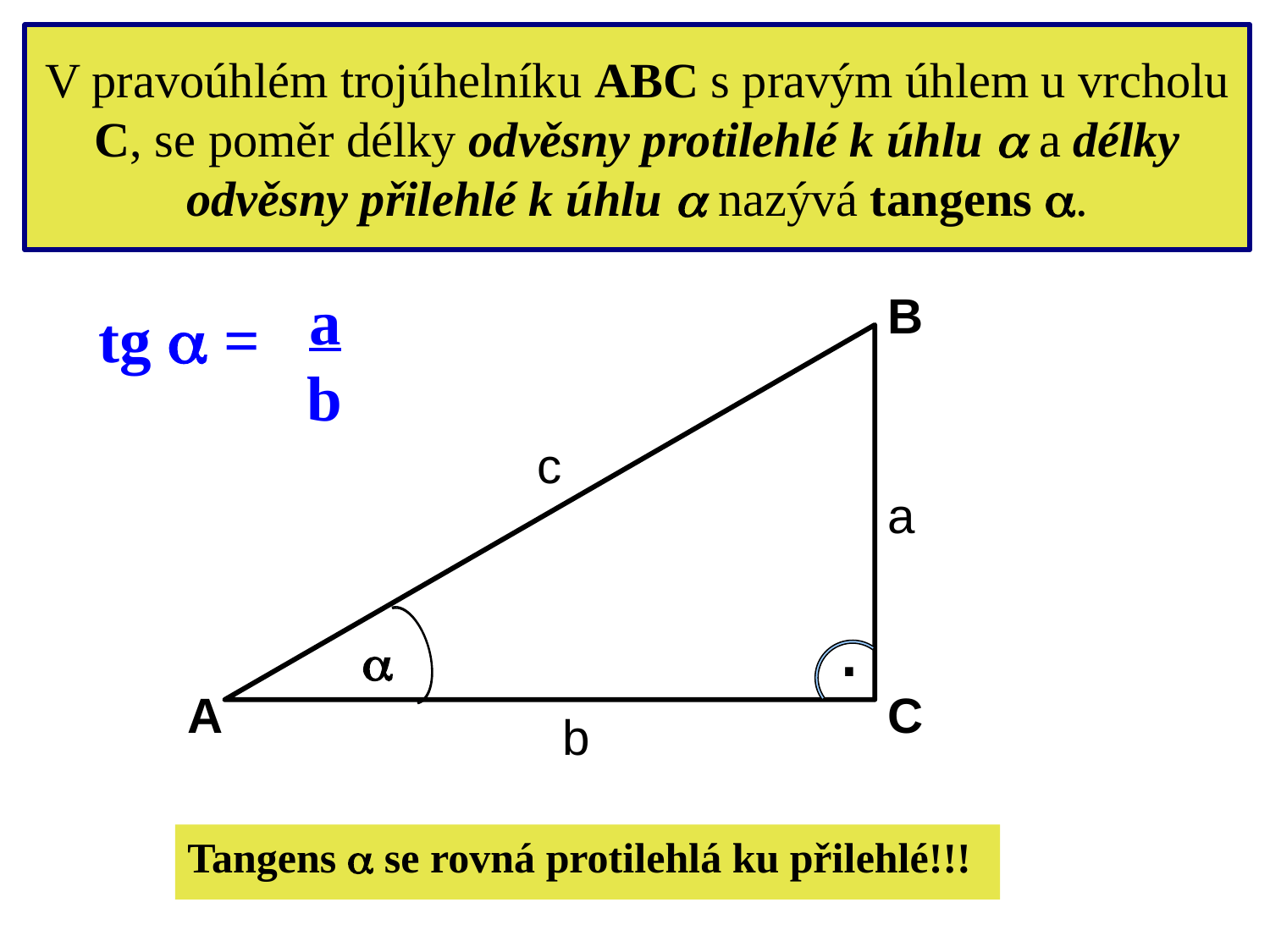

V pravoúhlém trojúhelníku ABC s pravým úhlem u vrcholu C, se poměr délky odvěsny protilehlé k úhlu α a délky odvěsny přilehlé k úhlu α nazývá tangens α.
tg α =
a
b
B

c
a
.
α

A
C
b
Tangens α se rovná protilehlá ku přilehlé!!!